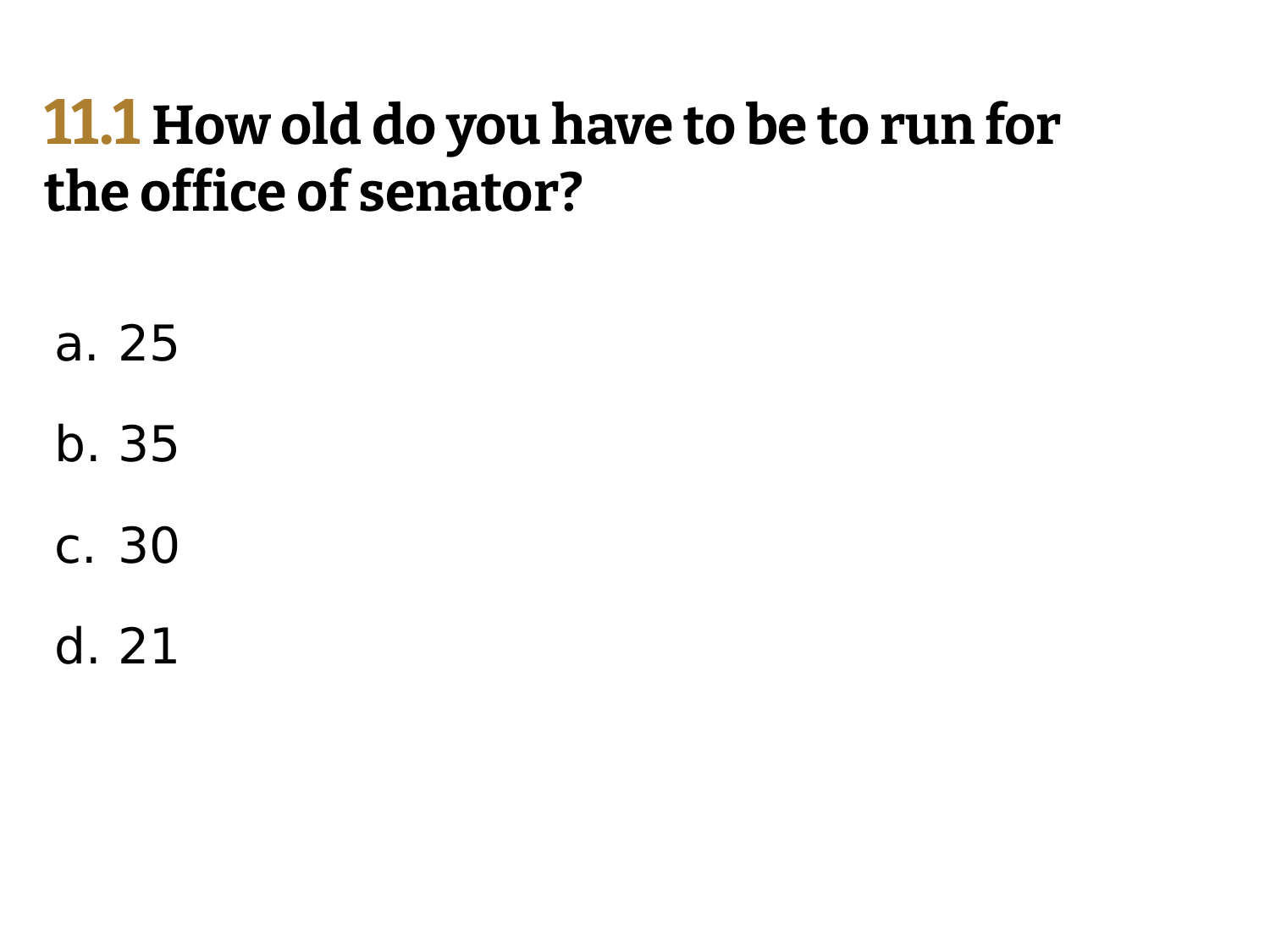

11.1
11.1 How old do you have to be to run for the office of senator?

25
35
30
21